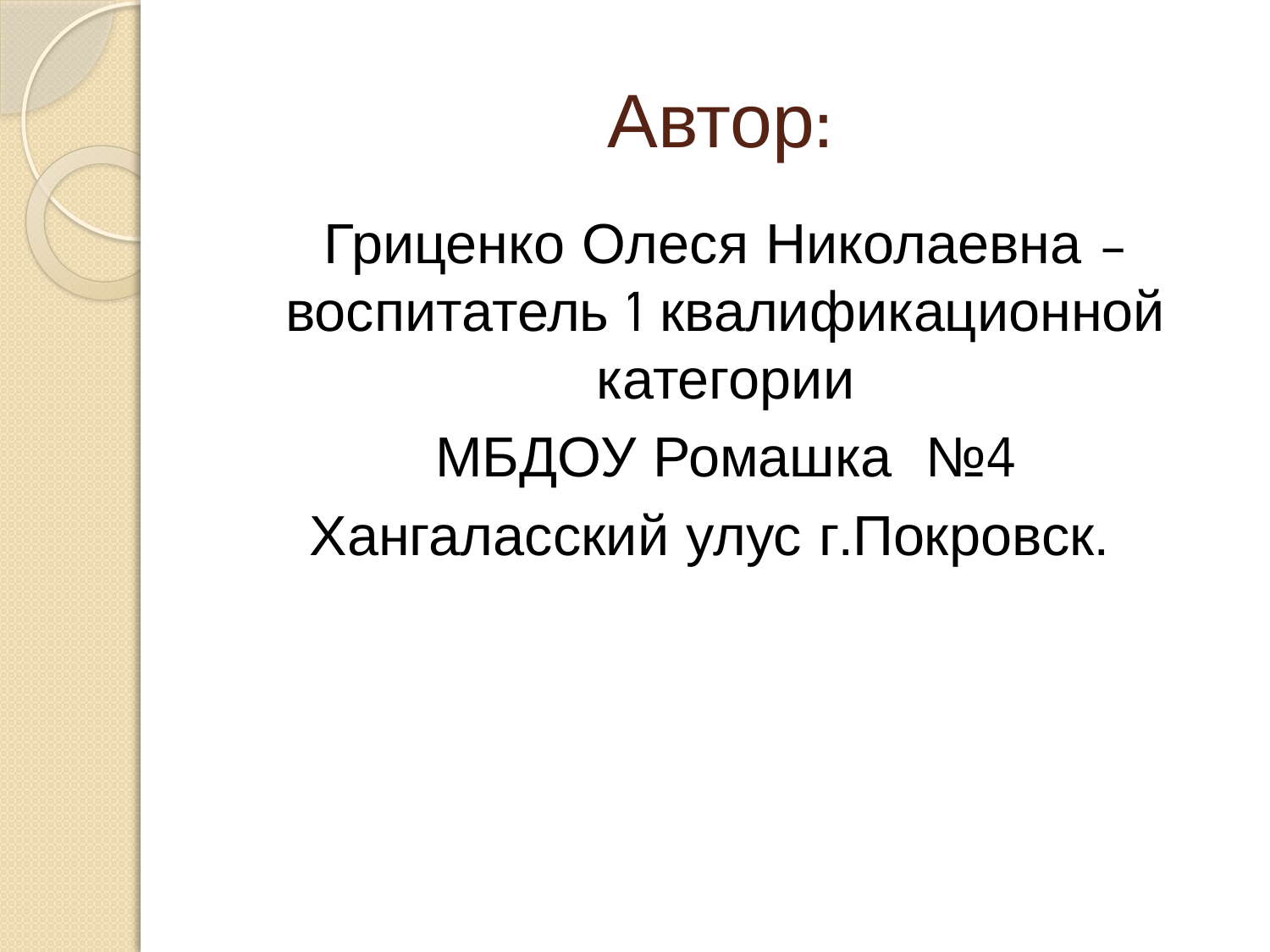

# Автор:
Гриценко Олеся Николаевна –воспитатель 1 квалификационной категории
 МБДОУ Ромашка  №4
Хангаласский улус г.Покровск.